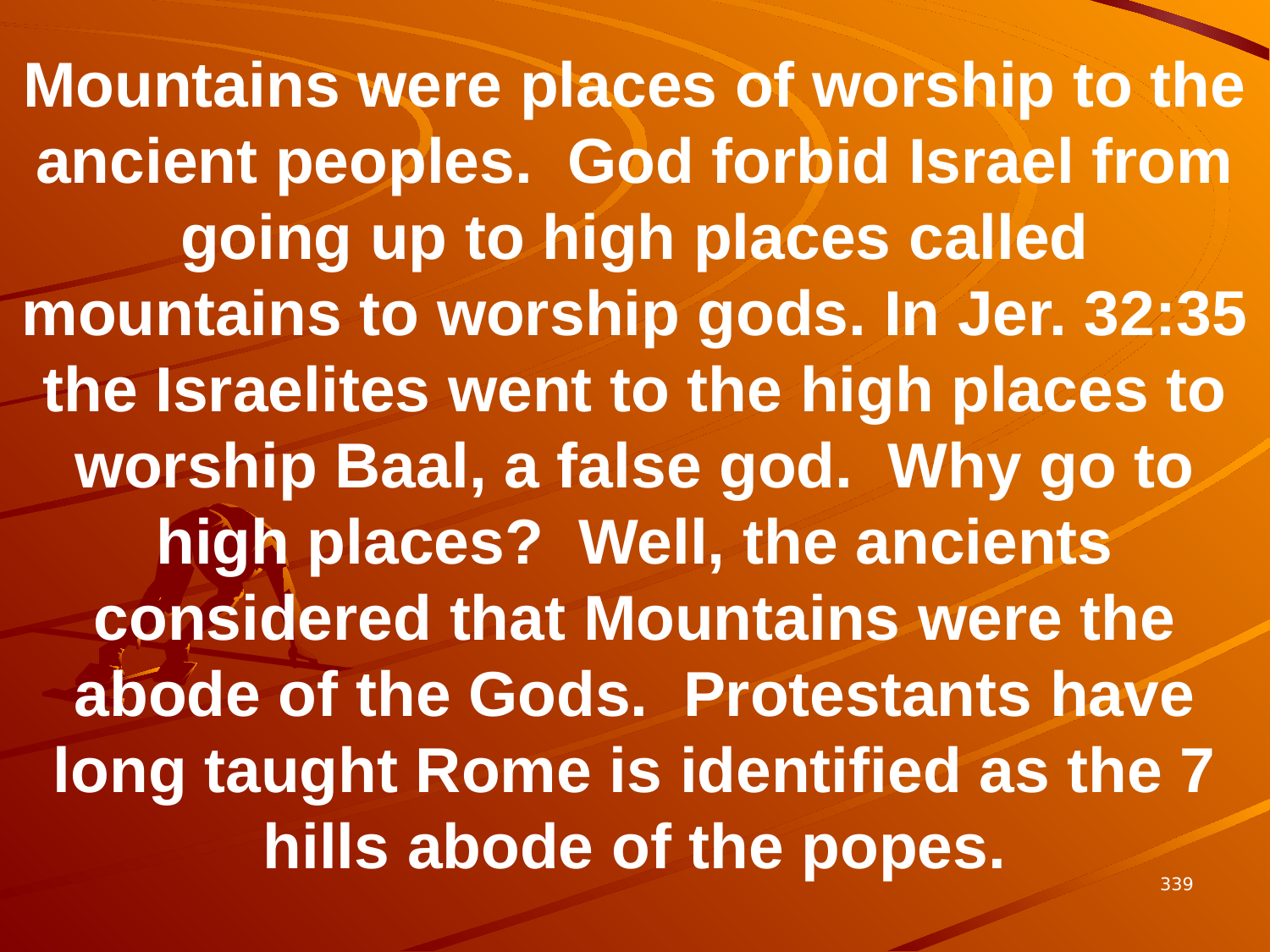

Mountains were places of worship to the ancient peoples.  God forbid Israel from going up to high places called mountains to worship gods. In Jer. 32:35 the Israelites went to the high places to worship Baal, a false god.  Why go to high places?  Well, the ancients considered that Mountains were the abode of the Gods.  Protestants have long taught Rome is identified as the 7 hills abode of the popes.
339